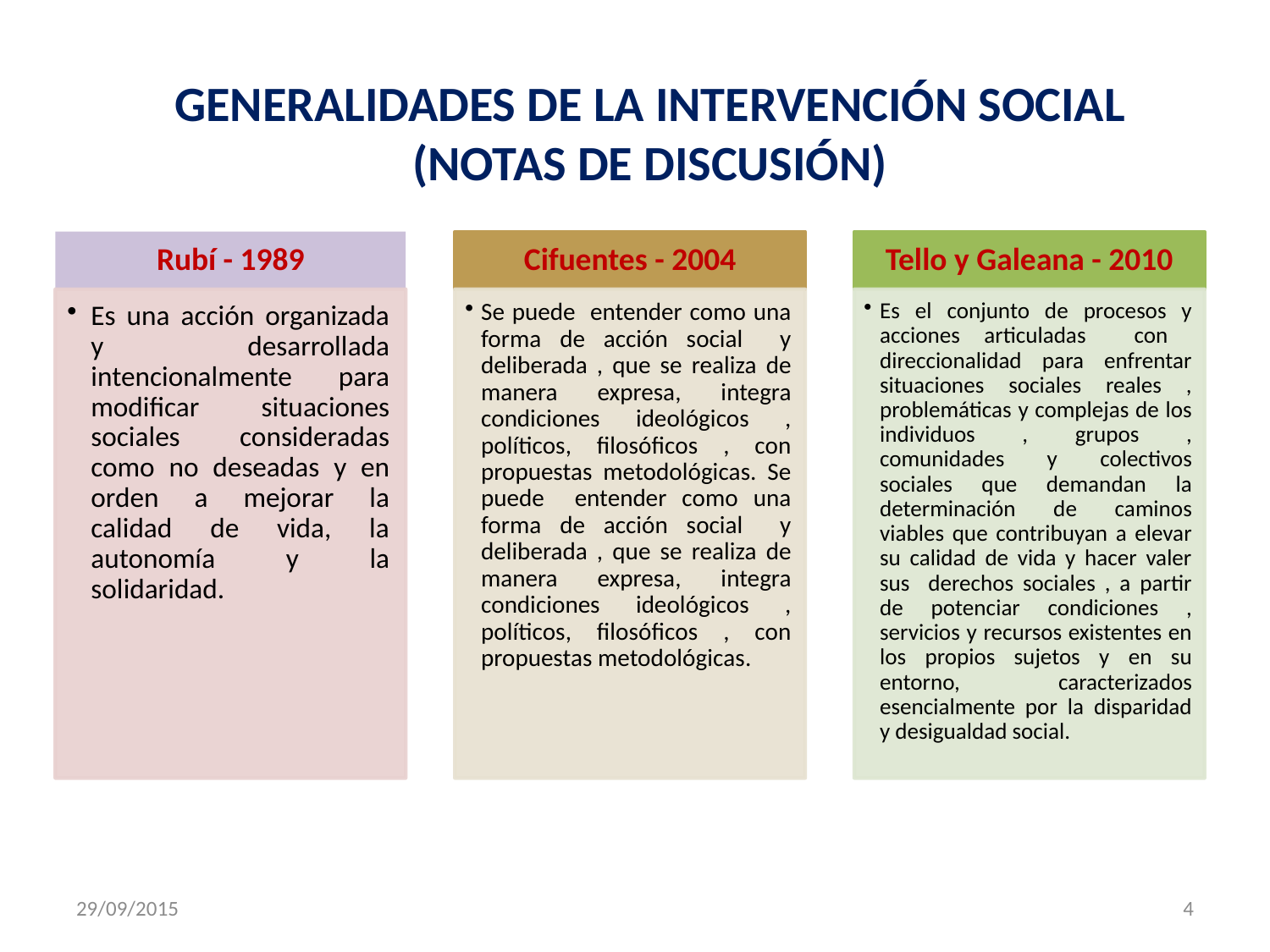

GENERALIDADES DE LA INTERVENCIÓN SOCIAL
(NOTAS DE DISCUSIÓN)
 Rubí - 1989
Es una acción organizada y desarrollada intencionalmente para modificar situaciones sociales consideradas como no deseadas y en orden a mejorar la calidad de vida, la autonomía y la solidaridad.
Cifuentes - 2004
Se puede  entender como una forma de acción social  y deliberada , que se realiza de manera expresa, integra condiciones ideológicos , políticos, filosóficos , con propuestas metodológicas. Se puede  entender como una forma de acción social  y deliberada , que se realiza de manera expresa, integra condiciones ideológicos , políticos, filosóficos , con propuestas metodológicas.
Tello y Galeana - 2010
Es el conjunto de procesos y acciones articuladas  con  direccionalidad para enfrentar situaciones sociales reales , problemáticas y complejas de los individuos , grupos , comunidades y colectivos sociales que demandan la determinación de caminos viables que contribuyan a elevar su calidad de vida y hacer valer sus  derechos sociales , a partir de potenciar condiciones , servicios y recursos existentes en los propios sujetos y en su entorno, caracterizados esencialmente por la disparidad y desigualdad social.
29/09/2015
4